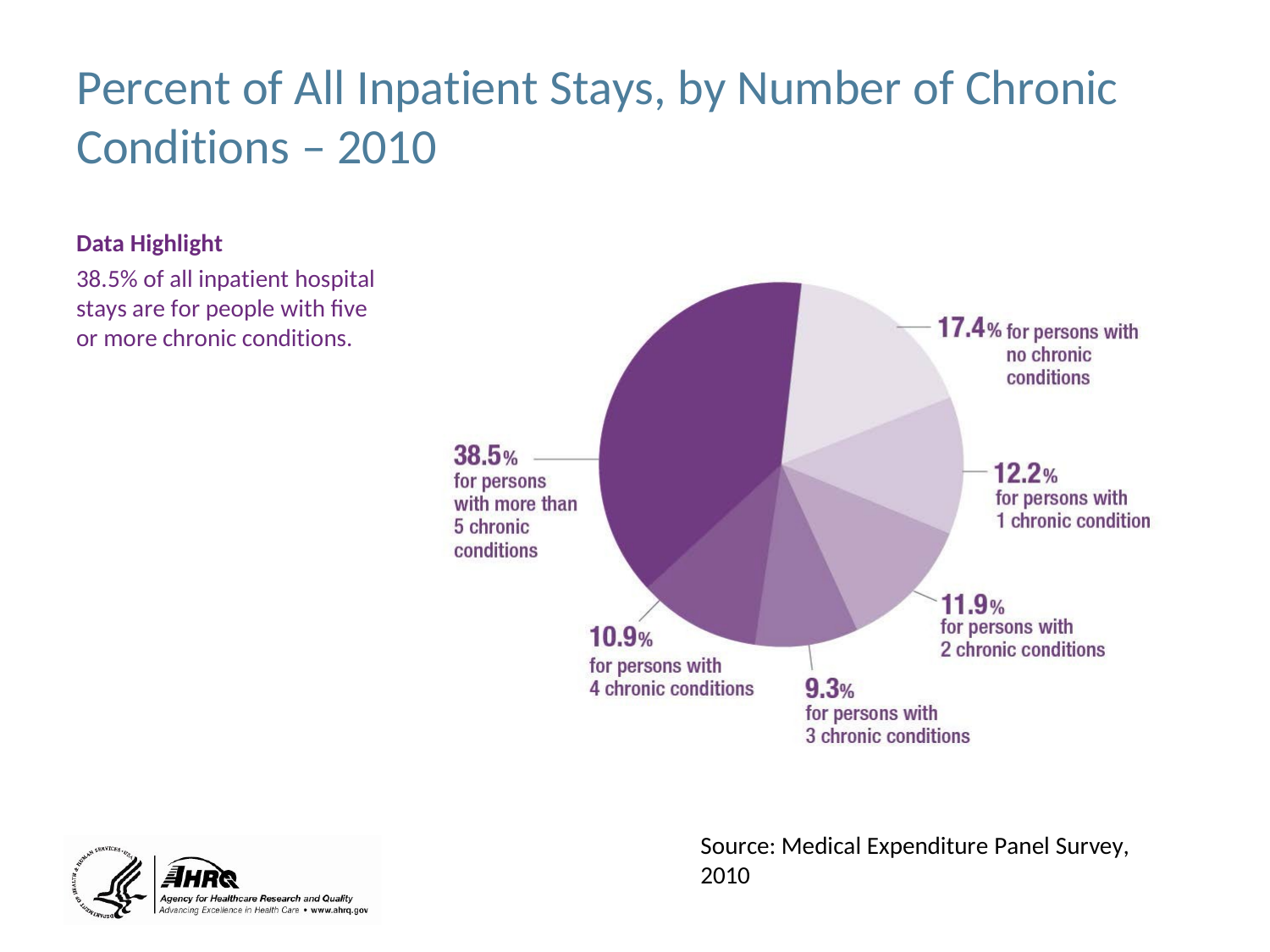

# Percent of All Inpatient Stays, by Number of Chronic Conditions – 2010

Data Highlight
38.5% of all inpatient hospital stays are for people with five or more chronic conditions.
Source: Medical Expenditure Panel Survey, 2010